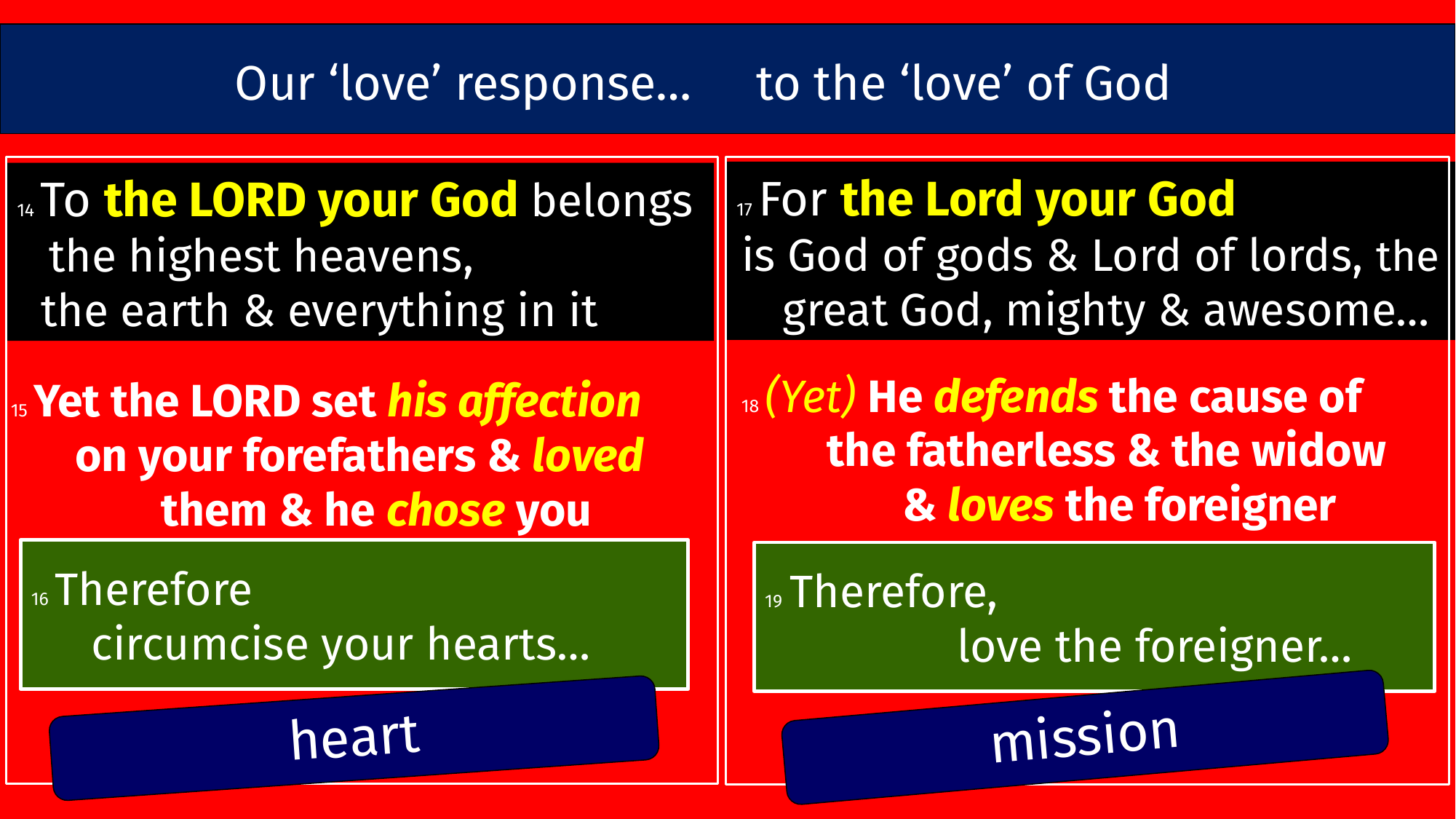

Our ‘love’ response…     to the ‘love’ of God

17 For the Lord your God
is God of gods & Lord of lords, the great God, mighty & awesome…
14 To the LORD your God belongs the highest heavens,
  the earth & everything in it
18 (Yet) He defends the cause of
        the fatherless & the widow
               & loves the foreigner

15 Yet the LORD set his affection
      on your forefathers & loved
              them & he chose you

16 Therefore
     circumcise your hearts…

19 Therefore,
                love the foreigner…

mission

heart